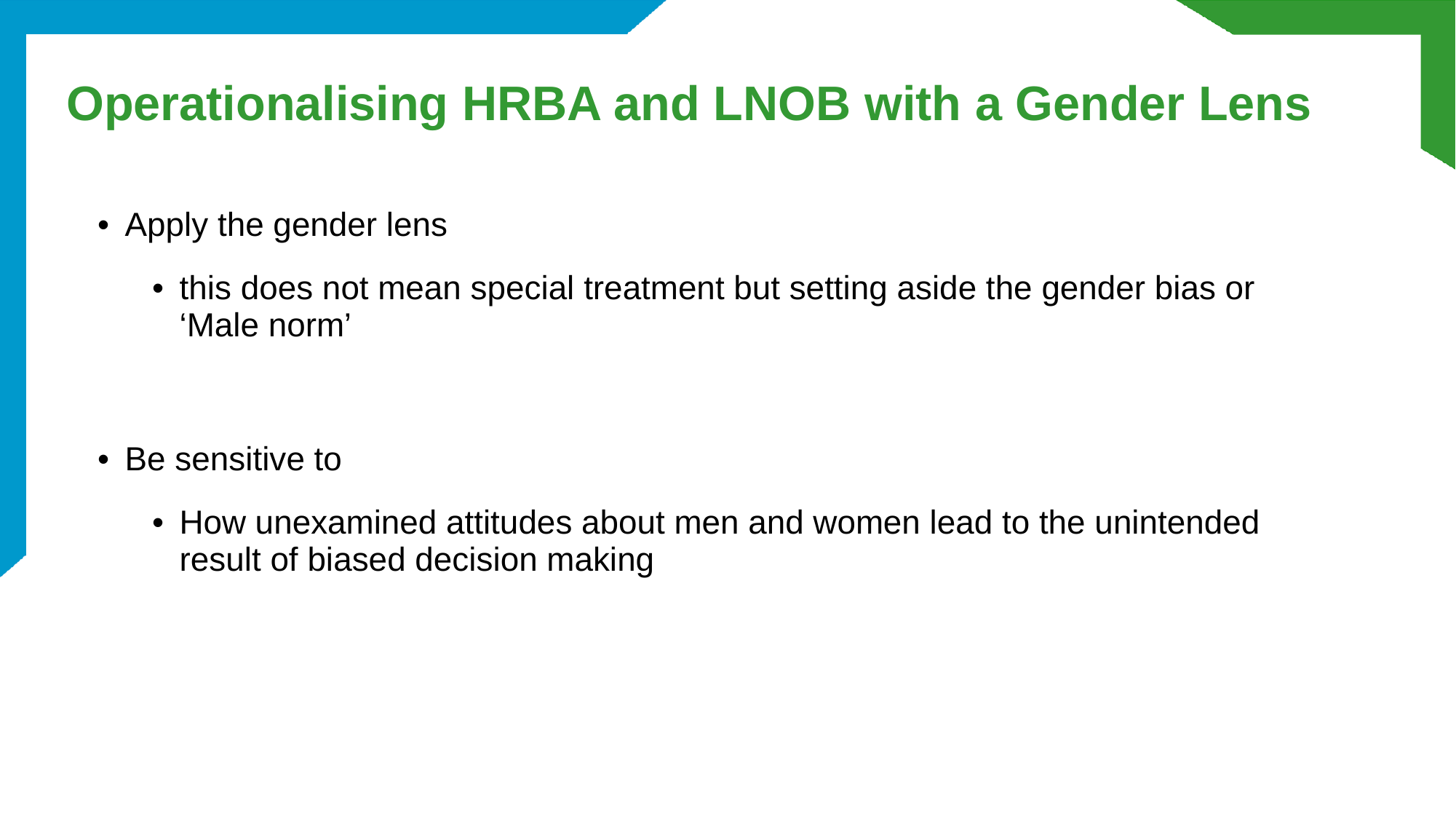

# Operationalising HRBA and LNOB with a Gender Lens
Apply the gender lens
this does not mean special treatment but setting aside the gender bias or ‘Male norm’

Be sensitive to
How unexamined attitudes about men and women lead to the unintended result of biased decision making